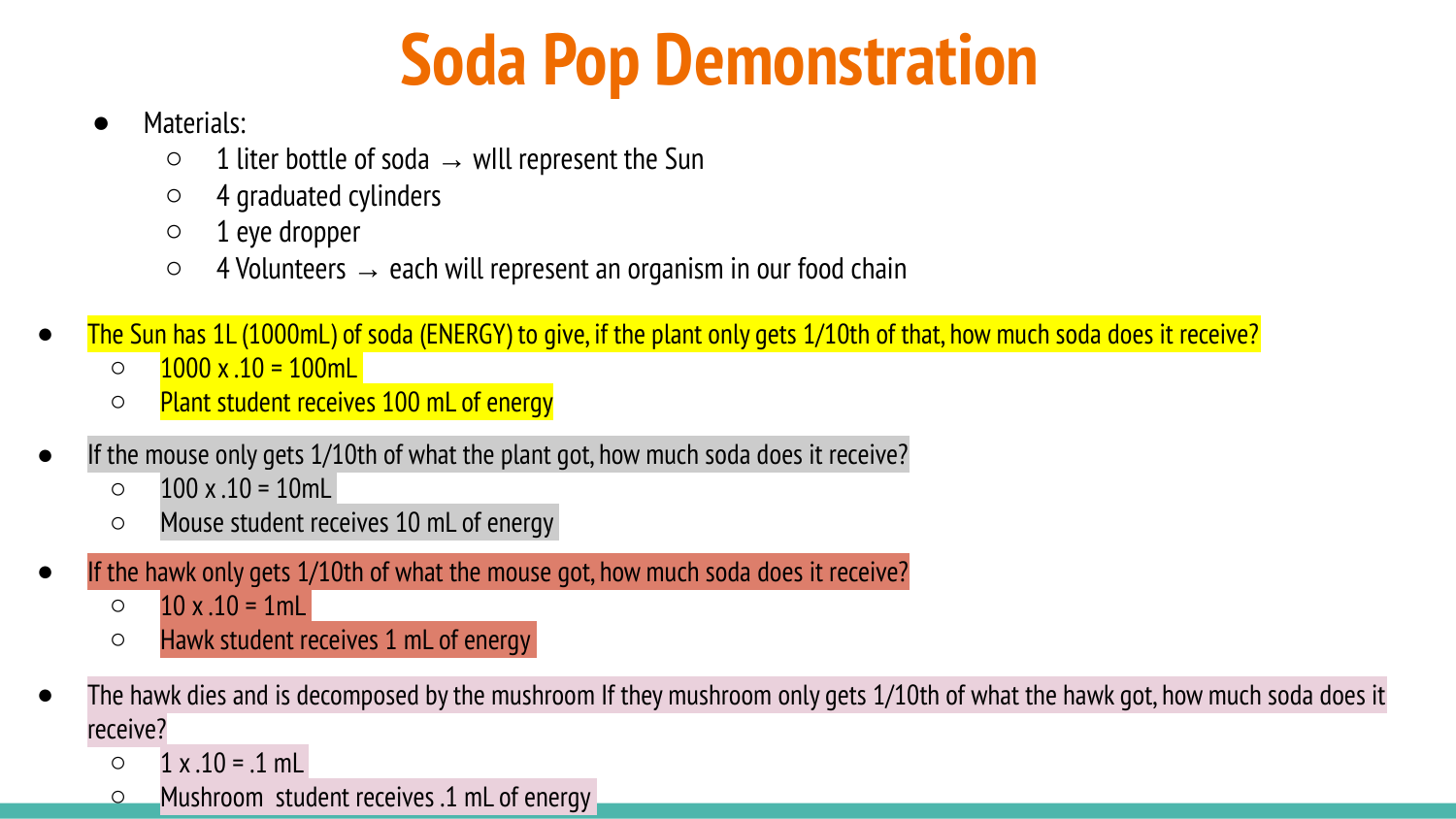

# Soda Pop Demonstration
Materials:
1 liter bottle of soda → wIll represent the Sun
4 graduated cylinders
1 eye dropper
4 Volunteers → each will represent an organism in our food chain
The Sun has 1L (1000mL) of soda (ENERGY) to give, if the plant only gets 1/10th of that, how much soda does it receive?
1000 x .10 = 100mL
Plant student receives 100 mL of energy

If the mouse only gets 1/10th of what the plant got, how much soda does it receive?
100 x .10 = 10mL
Mouse student receives 10 mL of energy
If the hawk only gets 1/10th of what the mouse got, how much soda does it receive?
10 x .10 = 1mL
Hawk student receives 1 mL of energy
The hawk dies and is decomposed by the mushroom If they mushroom only gets 1/10th of what the hawk got, how much soda does it receive?
1 x .10 = .1 mL
Mushroom  student receives .1 mL of energy